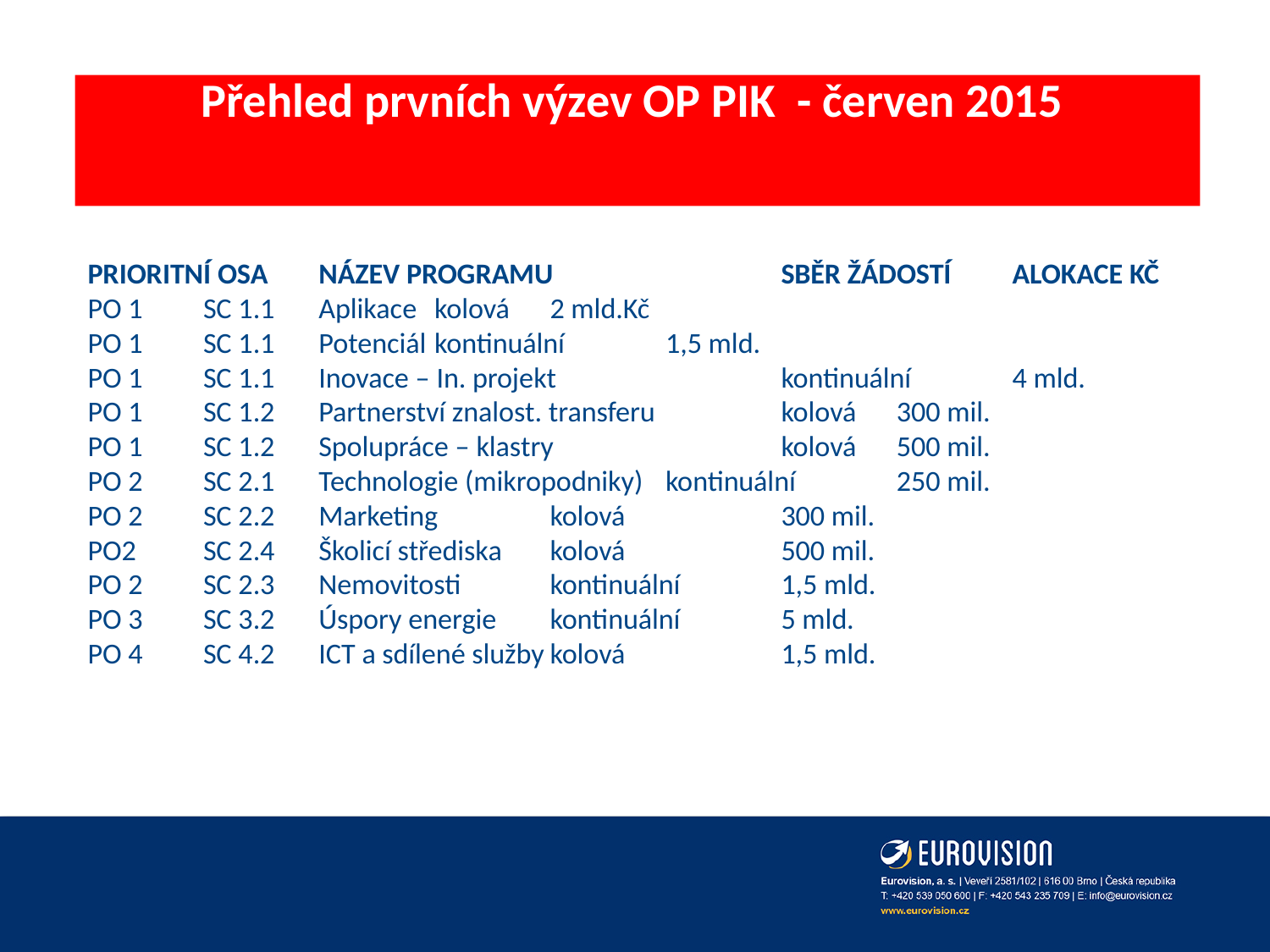

# Přehled prvních výzev OP PIK  - červen 2015
PRIORITNÍ OSA	NÁZEV PROGRAMU		SBĚR ŽÁDOSTÍ	ALOKACE KČ
PO 1	SC 1.1	Aplikace 			kolová		2 mld.Kč
PO 1	SC 1.1	Potenciál			kontinuální	1,5 mld.
PO 1	SC 1.1	Inovace – In. projekt		kontinuální	4 mld.
PO 1	SC 1.2	Partnerství znalost. transferu  	kolová		300 mil.
PO 1	SC 1.2	Spolupráce – klastry		kolová		500 mil.
PO 2	SC 2.1	Technologie (mikropodniky)	kontinuální	250 mil.
PO 2	SC 2.2	Marketing			kolová		300 mil.
PO2	SC 2.4	Školicí střediska		kolová		500 mil.
PO 2	SC 2.3	Nemovitosti		kontinuální	1,5 mld.
PO 3	SC 3.2	Úspory energie		kontinuální	5 mld.
PO 4	SC 4.2	ICT a sdílené služby		kolová		1,5 mld.